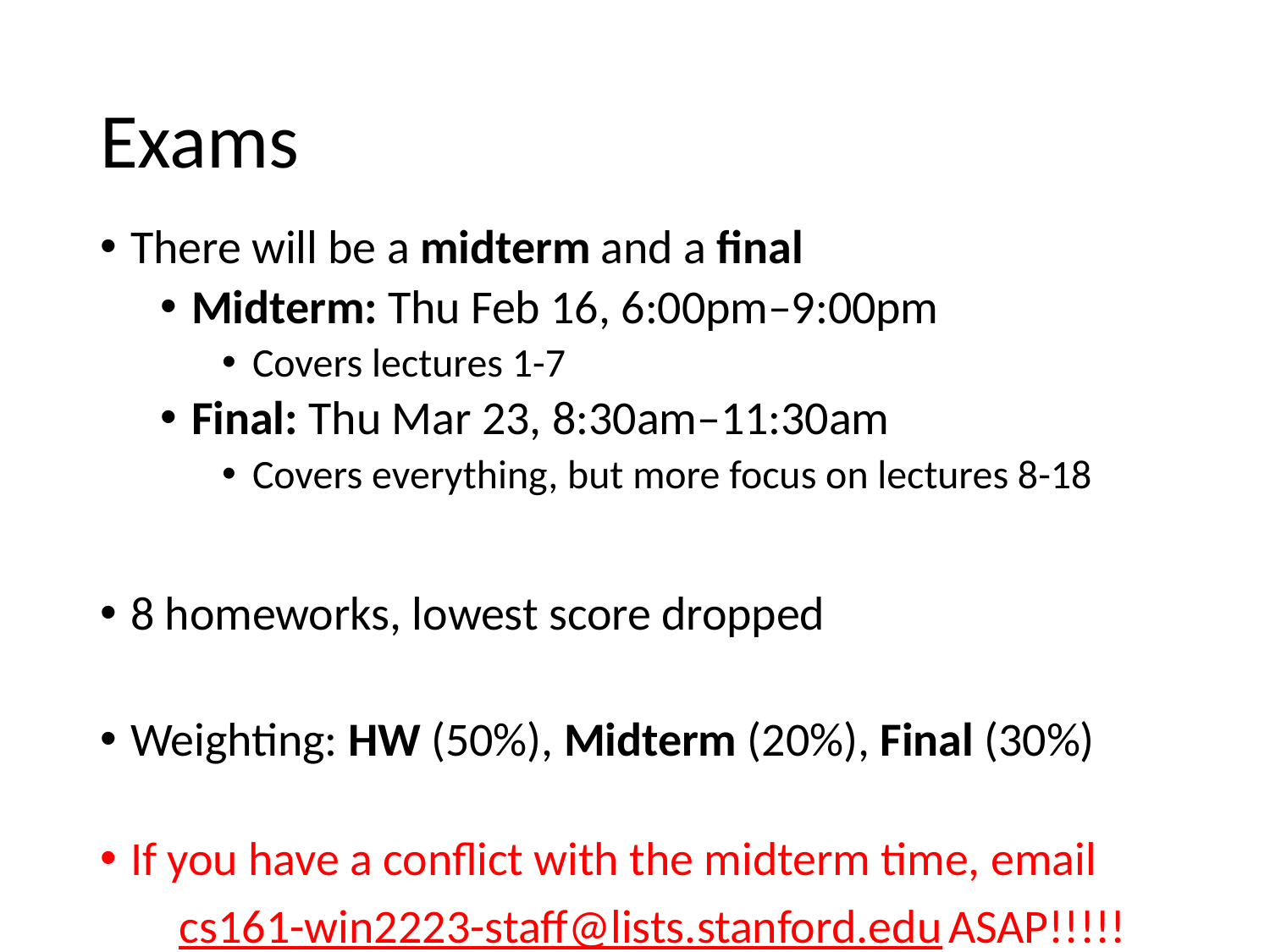

# Exams
There will be a midterm and a final
Midterm: Thu Feb 16, 6:00pm–9:00pm
Covers lectures 1-7
Final: Thu Mar 23, 8:30am–11:30am
Covers everything, but more focus on lectures 8-18

8 homeworks, lowest score dropped
Weighting: HW (50%), Midterm (20%), Final (30%)
If you have a conflict with the midterm time, email
cs161-win2223-staff@lists.stanford.edu ASAP!!!!!